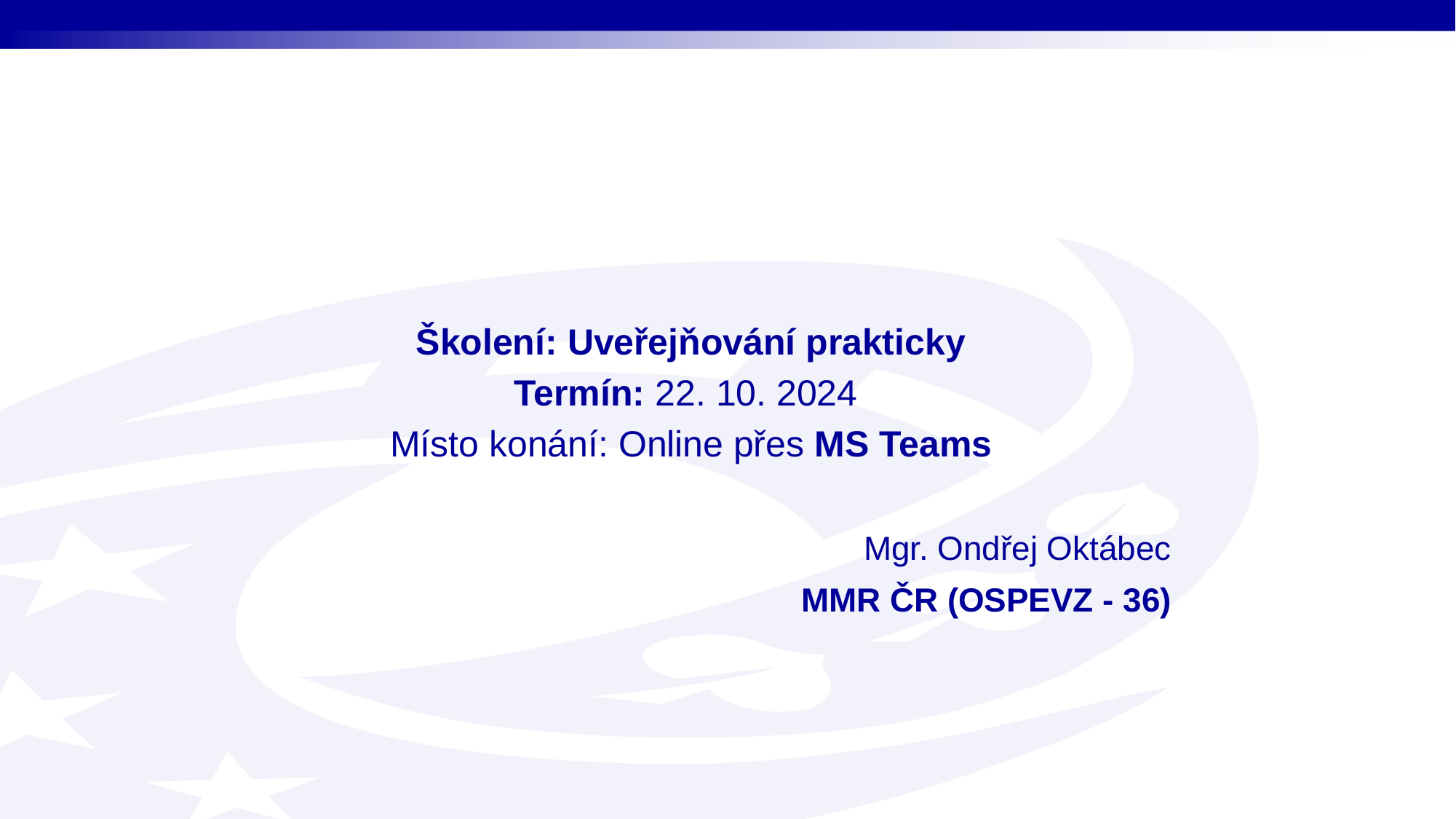

Školení: Uveřejňování prakticky
Termín: 22. 10. 2024
Místo konání: Online přes MS Teams

Mgr. Ondřej Oktábec
MMR ČR (OSPEVZ - 36)